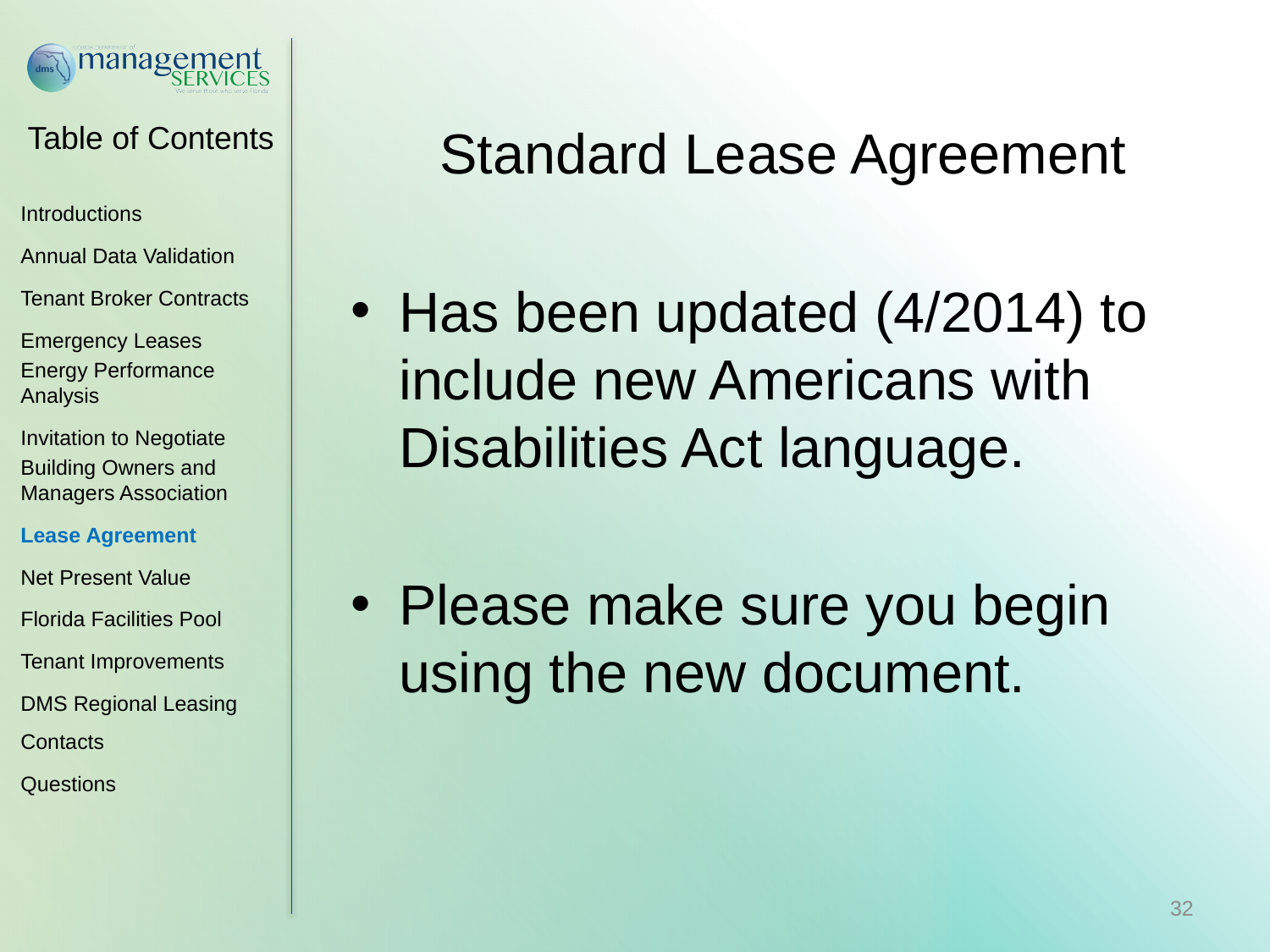

Standard Lease Agreement

Has been updated (4/2014) to include new Americans with Disabilities Act language.

Please make sure you begin using the new document.
Introductions
Annual Data Validation
Tenant Broker Contracts
Emergency Leases
Energy Performance Analysis
Invitation to Negotiate
Building Owners and       Managers Association
Lease Agreement
Net Present Value
Florida Facilities Pool
Tenant Improvements
DMS Regional Leasing Contacts
Questions

32